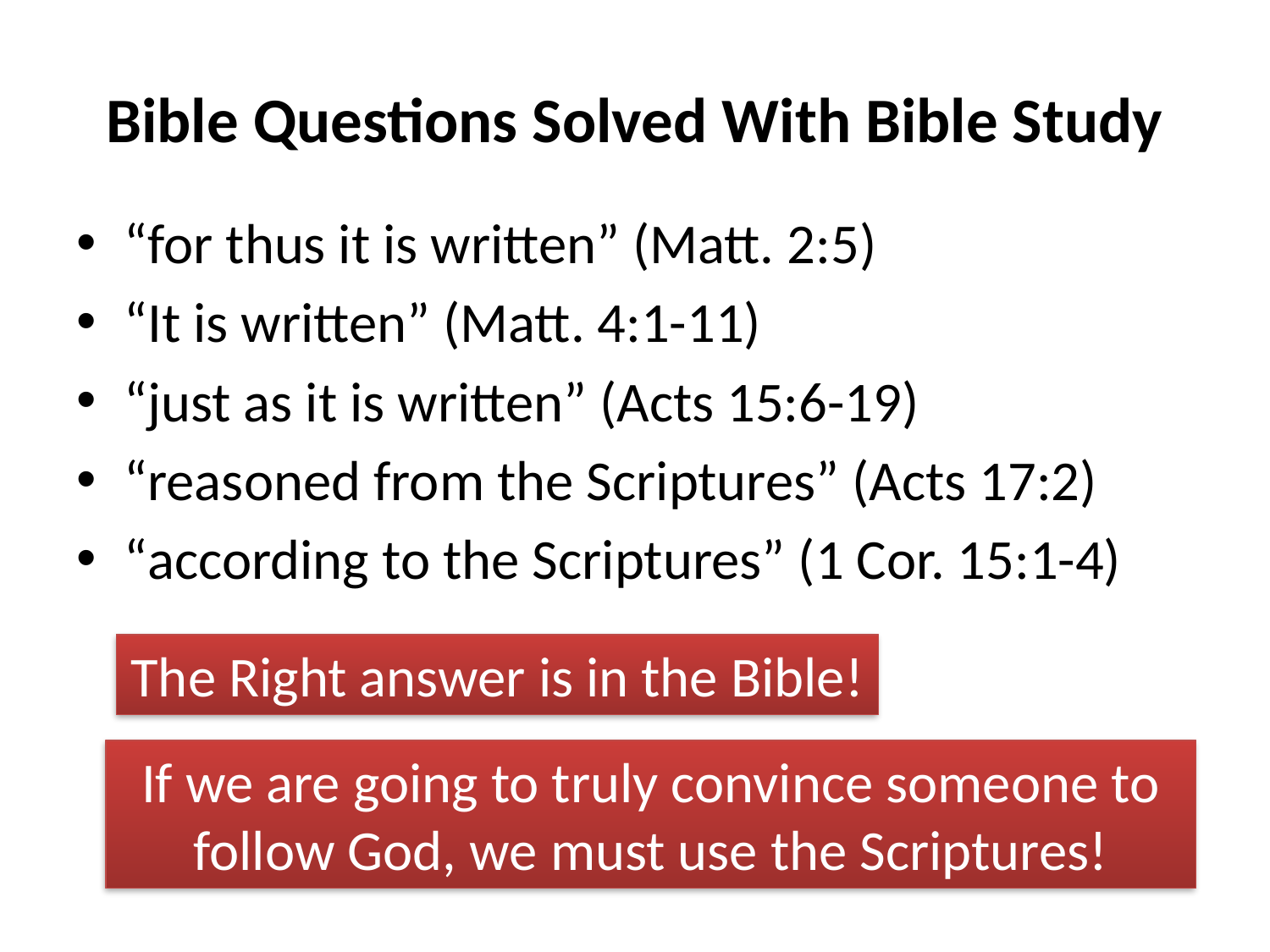

# Bible Questions Solved With Bible Study
“for thus it is written” (Matt. 2:5)
“It is written” (Matt. 4:1-11)
“just as it is written” (Acts 15:6-19)
“reasoned from the Scriptures” (Acts 17:2)
“according to the Scriptures” (1 Cor. 15:1-4)
The Right answer is in the Bible!
If we are going to truly convince someone to follow God, we must use the Scriptures!